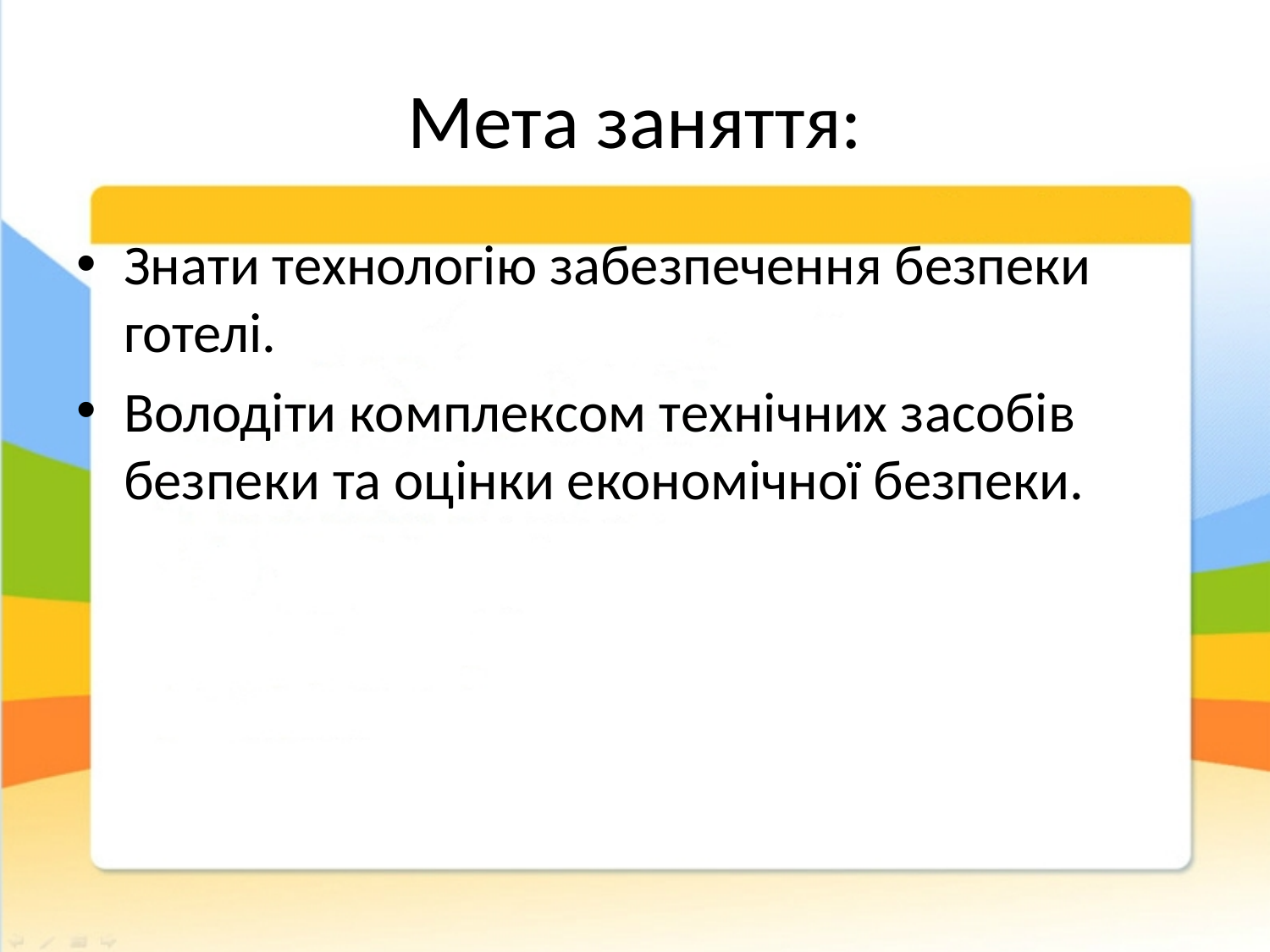

# Мета заняття:
Знати технологію забезпечення безпеки готелі.
Володіти комплексом технічних засобів безпеки та оцінки економічної безпеки.